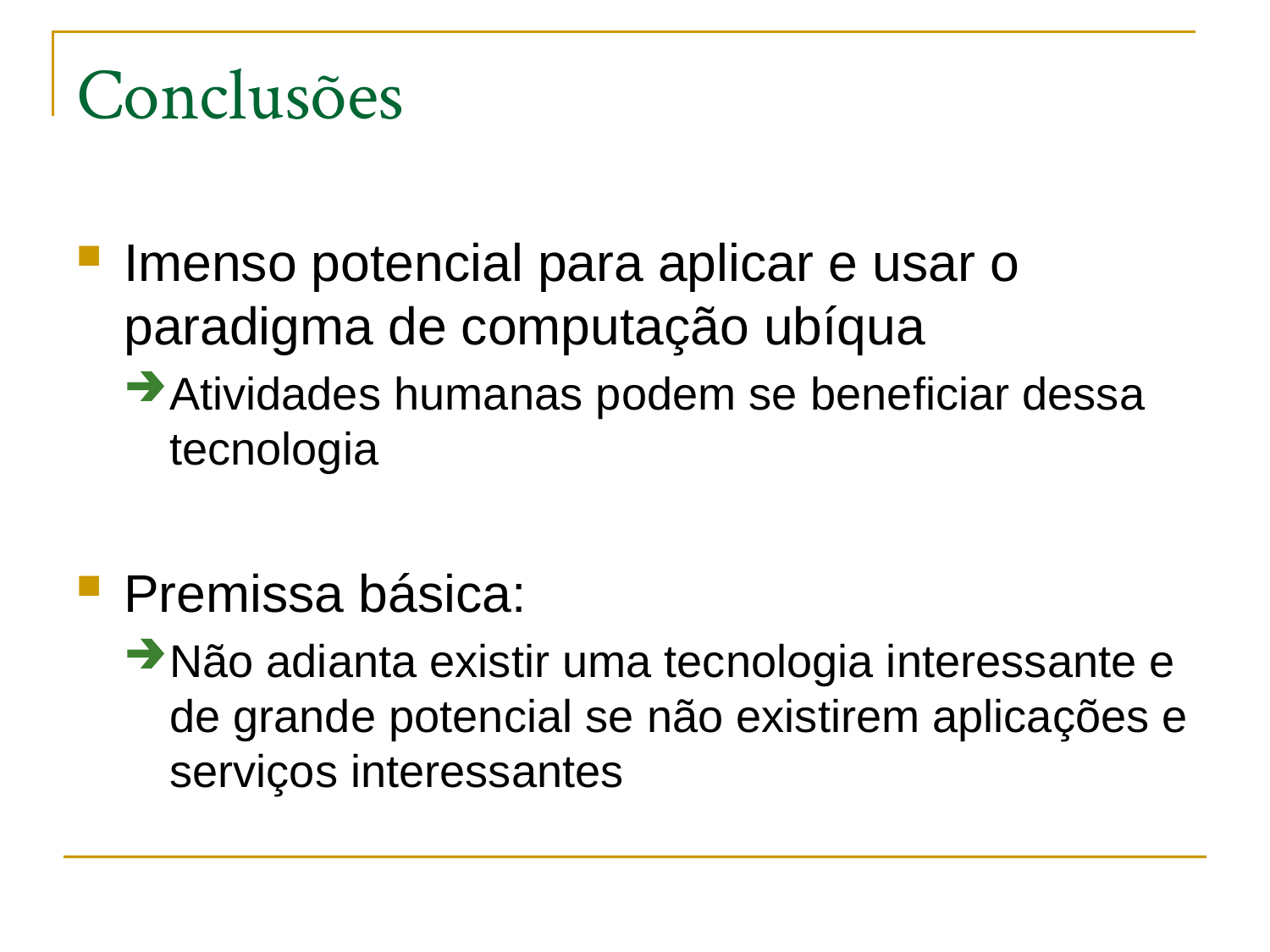

# Conclusões
Imenso potencial para aplicar e usar o paradigma de computação ubíqua
Atividades humanas podem se beneficiar dessa tecnologia

Premissa básica:
Não adianta existir uma tecnologia interessante e de grande potencial se não existirem aplicações e serviços interessantes